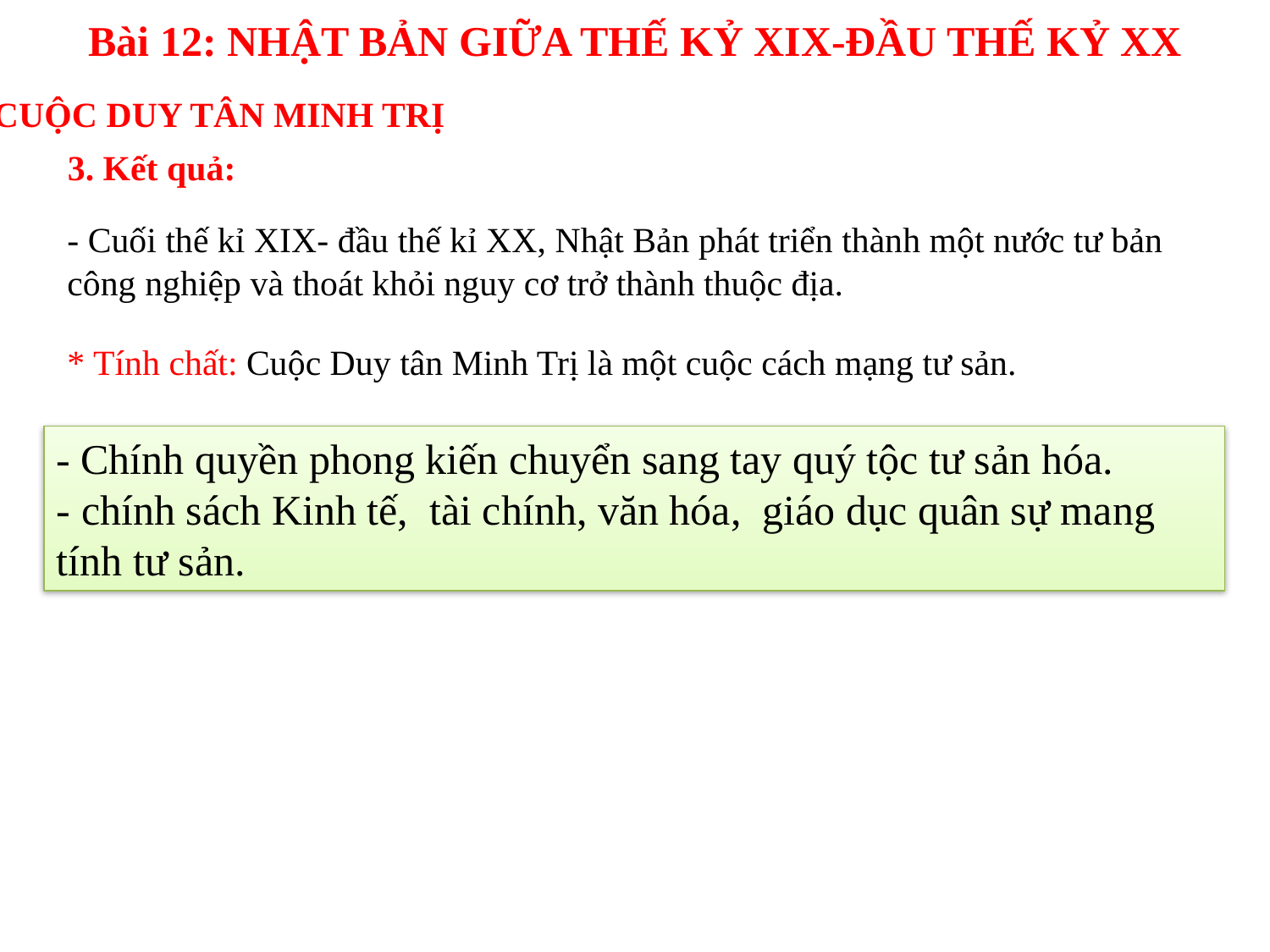

Bài 12: NHẬT BẢN GIỮA THẾ KỶ XIX-ĐẦU THẾ KỶ XX
I. CUỘC DUY TÂN MINH TRỊ
3. Kết quả:
- Cuối thế kỉ XIX- đầu thế kỉ XX, Nhật Bản phát triển thành một nước tư bản công nghiệp và thoát khỏi nguy cơ trở thành thuộc địa.

* Tính chất: Cuộc Duy tân Minh Trị là một cuộc cách mạng tư sản.
- Chính quyền phong kiến chuyển sang tay quý tộc tư sản hóa.
- chính sách Kinh tế,  tài chính, văn hóa,  giáo dục quân sự mang tính tư sản.